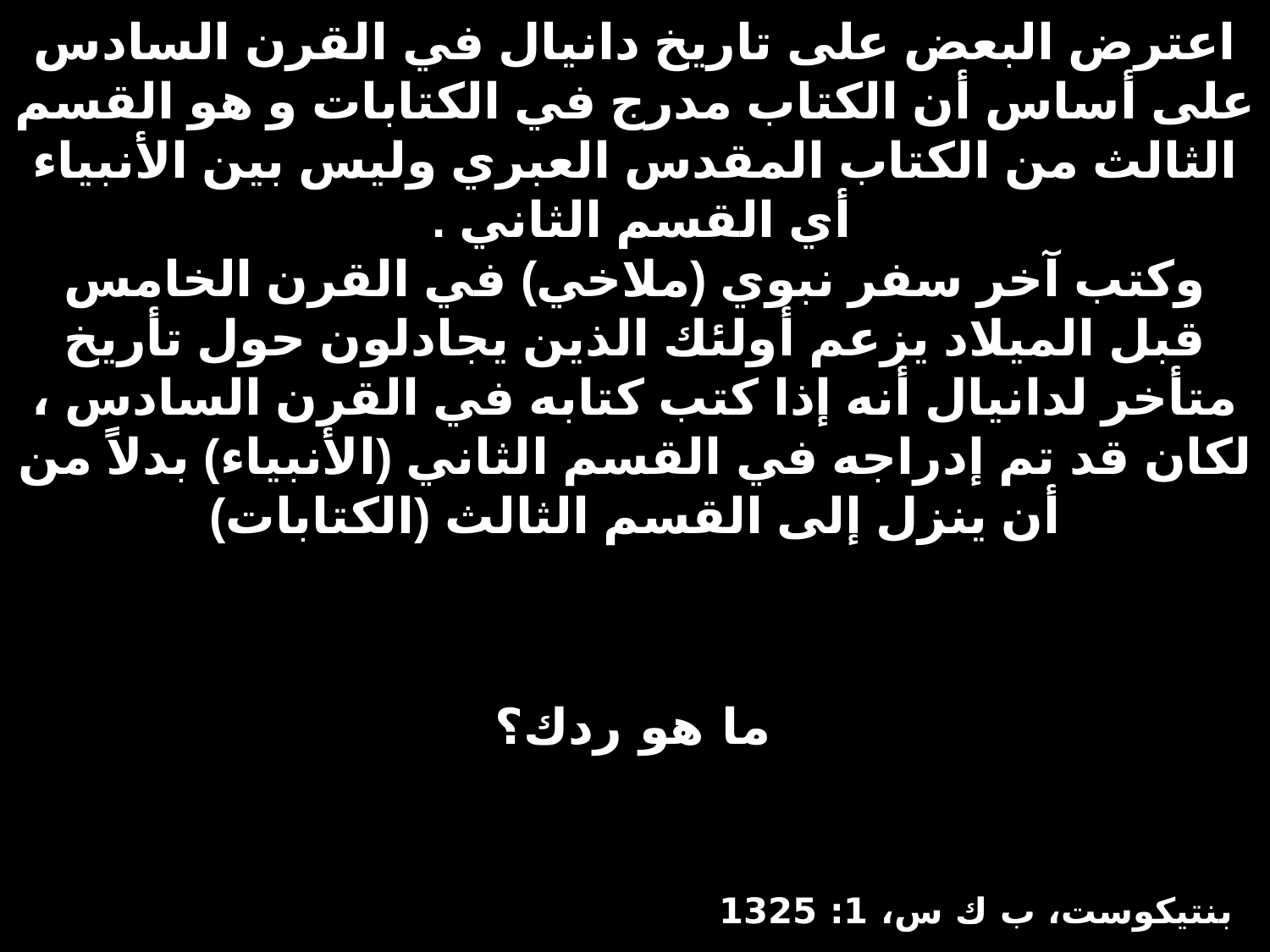

# اعترض البعض على تاريخ دانيال في القرن السادس على أساس أن الكتاب مدرج في الكتابات و هو القسم الثالث من الكتاب المقدس العبري وليس بين الأنبياء أي القسم الثاني . وكتب آخر سفر نبوي (ملاخي) في القرن الخامس قبل الميلاد يزعم أولئك الذين يجادلون حول تأريخ متأخر لدانيال أنه إذا كتب كتابه في القرن السادس ، لكان قد تم إدراجه في القسم الثاني (الأنبياء) بدلاً من أن ينزل إلى القسم الثالث (الكتابات)

ما هو ردك؟
بنتيكوست، ب ك س، 1: 1325